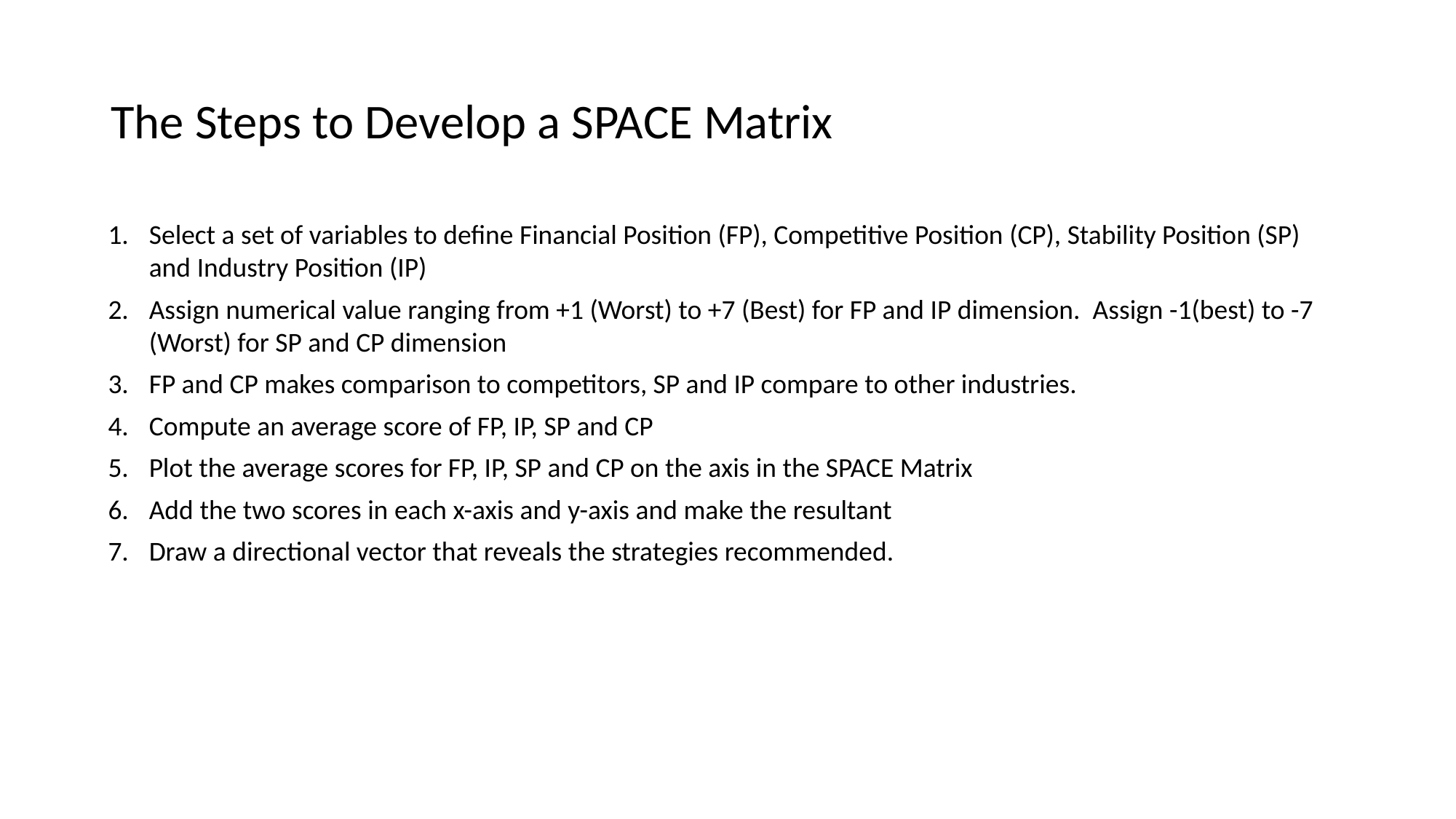

# The Steps to Develop a SPACE Matrix
Select a set of variables to define Financial Position (FP), Competitive Position (CP), Stability Position (SP) and Industry Position (IP)
Assign numerical value ranging from +1 (Worst) to +7 (Best) for FP and IP dimension.  Assign -1(best) to -7 (Worst) for SP and CP dimension
FP and CP makes comparison to competitors, SP and IP compare to other industries.
Compute an average score of FP, IP, SP and CP
Plot the average scores for FP, IP, SP and CP on the axis in the SPACE Matrix
Add the two scores in each x-axis and y-axis and make the resultant
Draw a directional vector that reveals the strategies recommended.